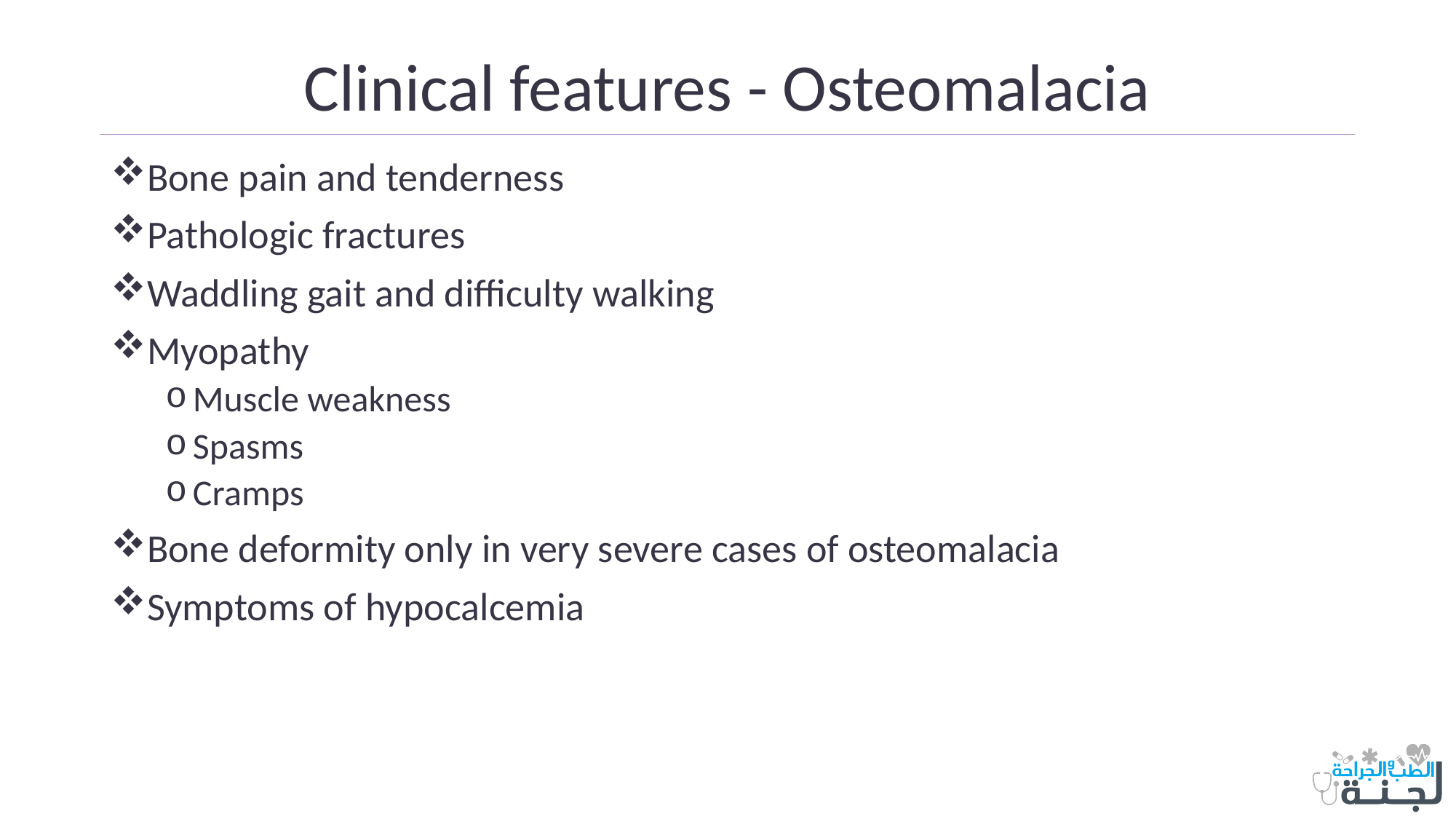

# Clinical features - Osteomalacia
Bone pain and tenderness
Pathologic fractures
Waddling gait and difficulty walking
Myopathy
Muscle weakness
Spasms
Cramps
Bone deformity only in very severe cases of osteomalacia
Symptoms of hypocalcemia